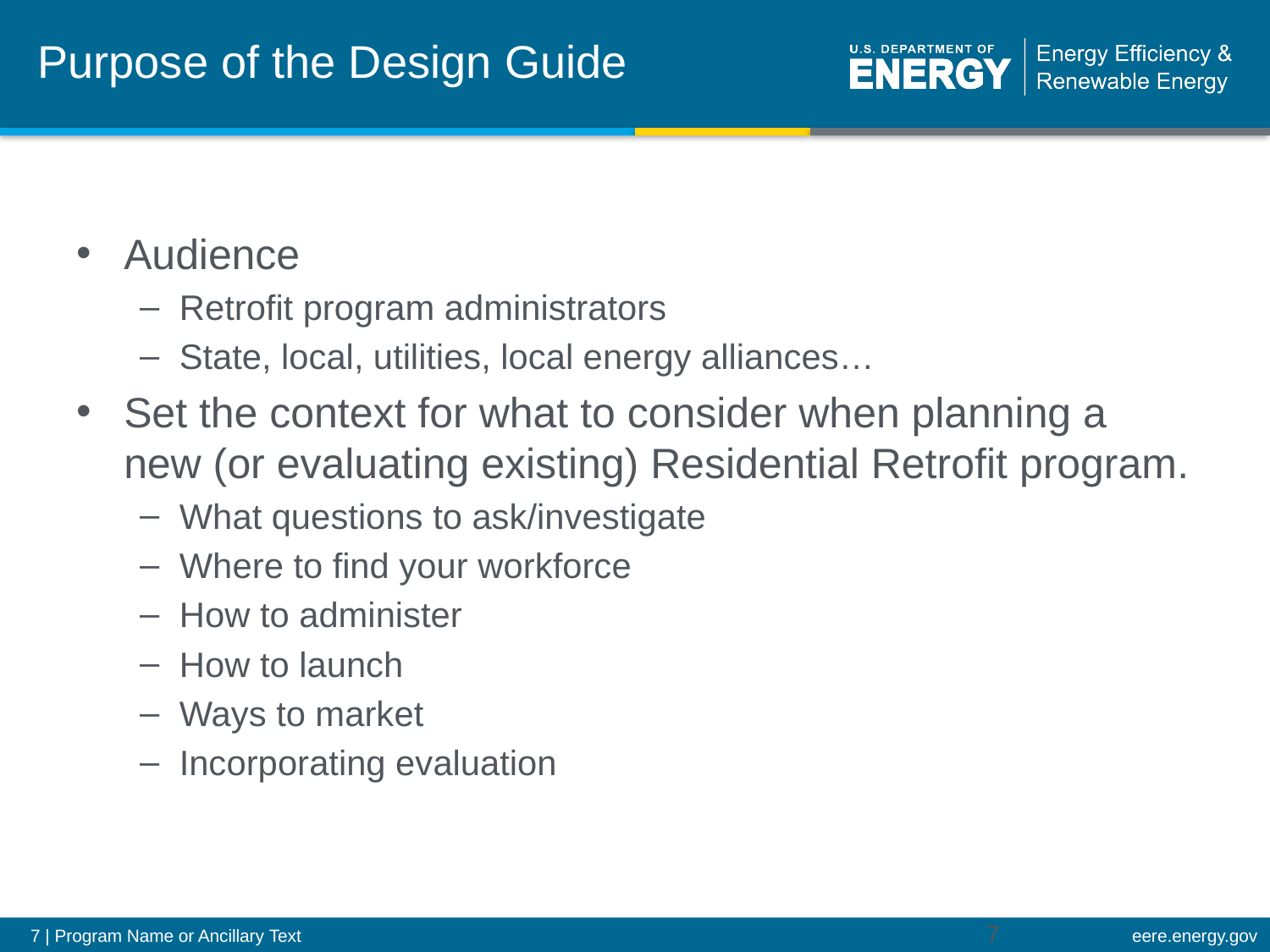

# Purpose of the Design Guide
Audience
Retrofit program administrators
State, local, utilities, local energy alliances…
Set the context for what to consider when planning a new (or evaluating existing) Residential Retrofit program.
What questions to ask/investigate
Where to find your workforce
How to administer
How to launch
Ways to market
Incorporating evaluation

7